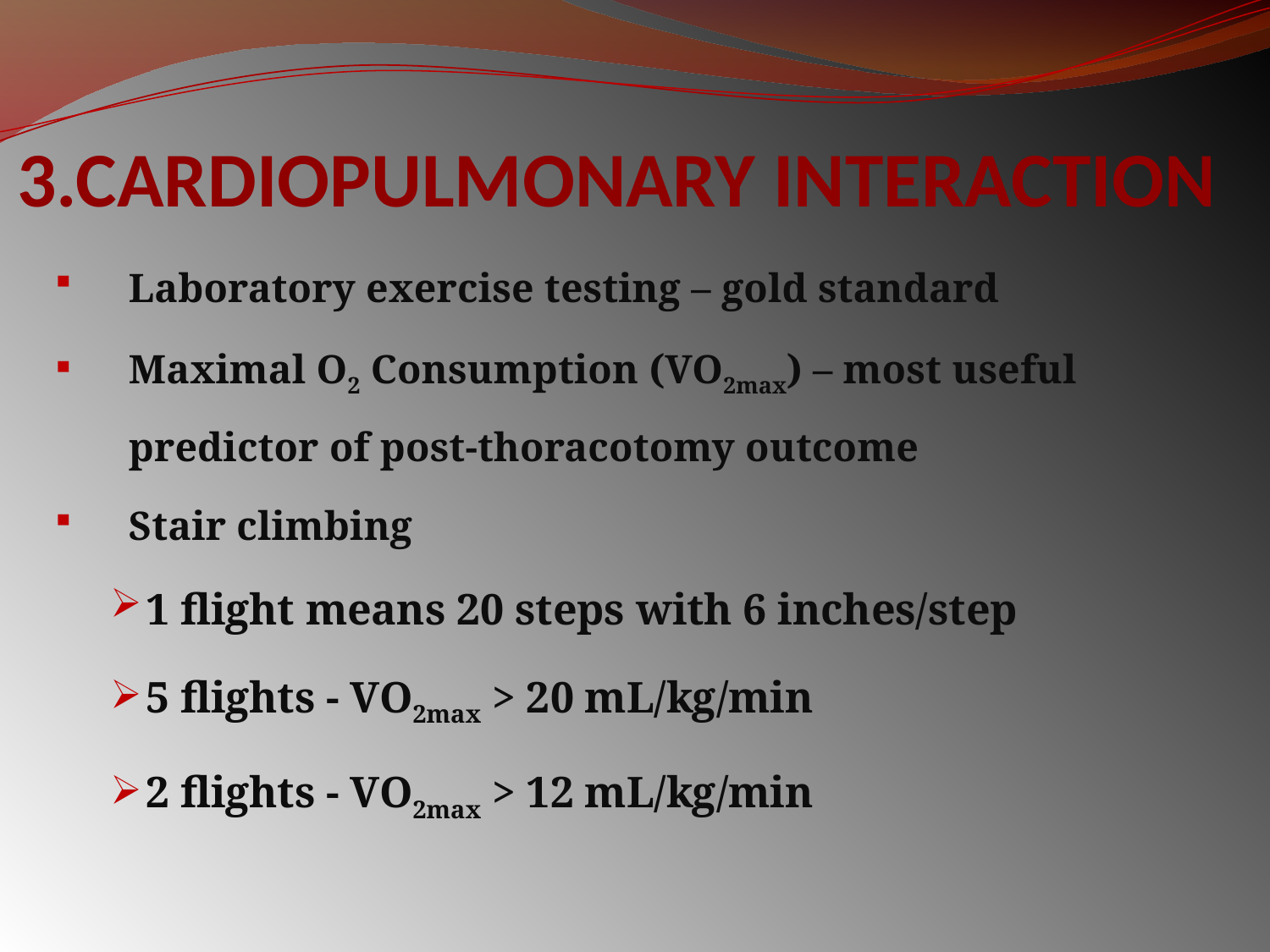

# 3.CARDIOPULMONARY INTERACTION
Laboratory exercise testing – gold standard
Maximal O2 Consumption (VO2max) – most useful predictor of post-thoracotomy outcome
Stair climbing
1 flight means 20 steps with 6 inches/step
5 flights - VO2max > 20 mL/kg/min
2 flights - VO2max > 12 mL/kg/min